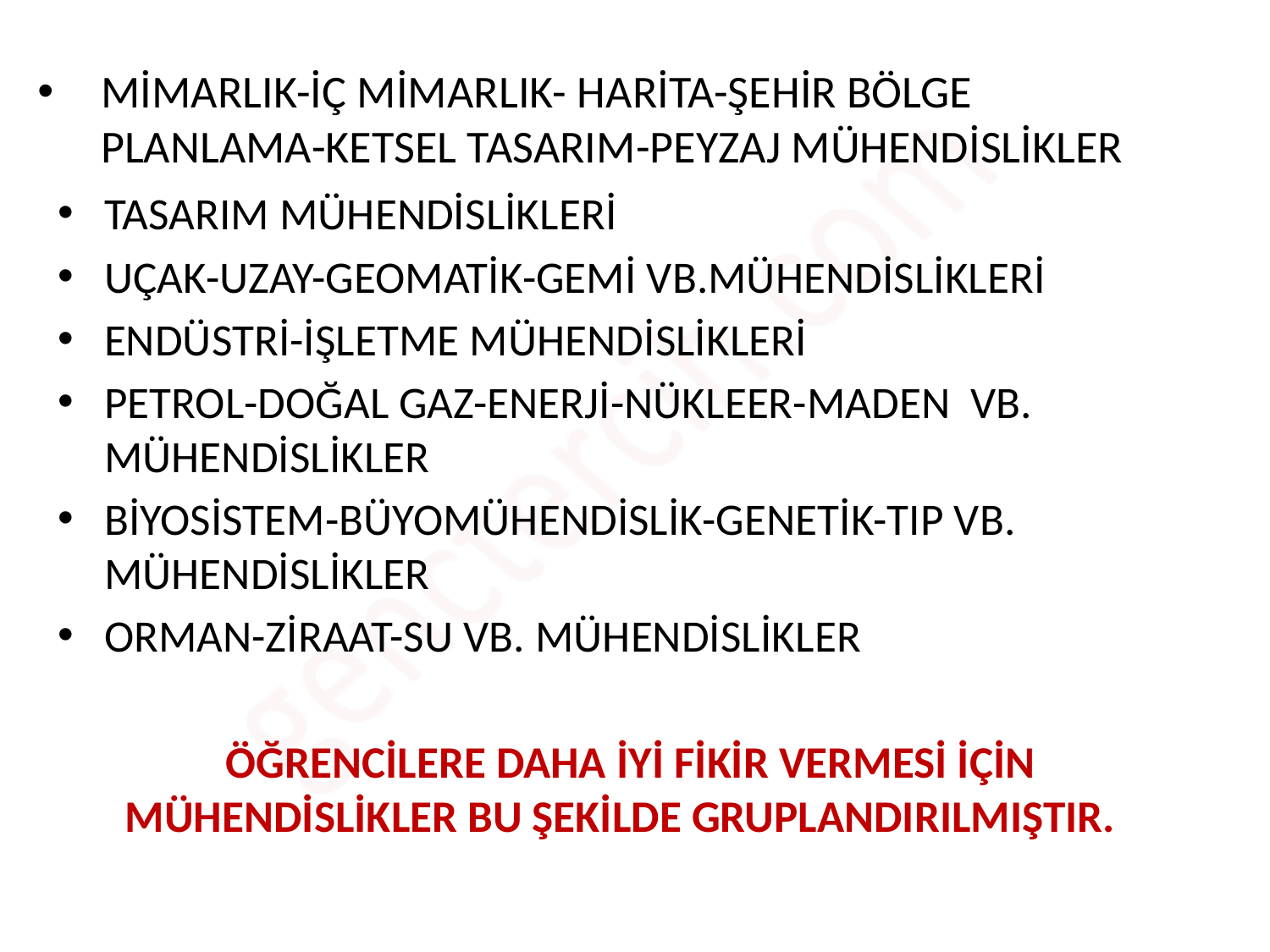

# MİMARLIK-İÇ MİMARLIK- HARİTA-ŞEHİR BÖLGE PLANLAMA-KETSEL TASARIM-PEYZAJ MÜHENDİSLİKLER
TASARIM MÜHENDİSLİKLERİ
UÇAK-UZAY-GEOMATİK-GEMİ VB.MÜHENDİSLİKLERİ
ENDÜSTRİ-İŞLETME MÜHENDİSLİKLERİ
PETROL-DOĞAL GAZ-ENERJİ-NÜKLEER-MADEN  VB. MÜHENDİSLİKLER
BİYOSİSTEM-BÜYOMÜHENDİSLİK-GENETİK-TIP VB. MÜHENDİSLİKLER
ORMAN-ZİRAAT-SU VB. MÜHENDİSLİKLER

 ÖĞRENCİLERE DAHA İYİ FİKİR VERMESİ İÇİN MÜHENDİSLİKLER BU ŞEKİLDE GRUPLANDIRILMIŞTIR.